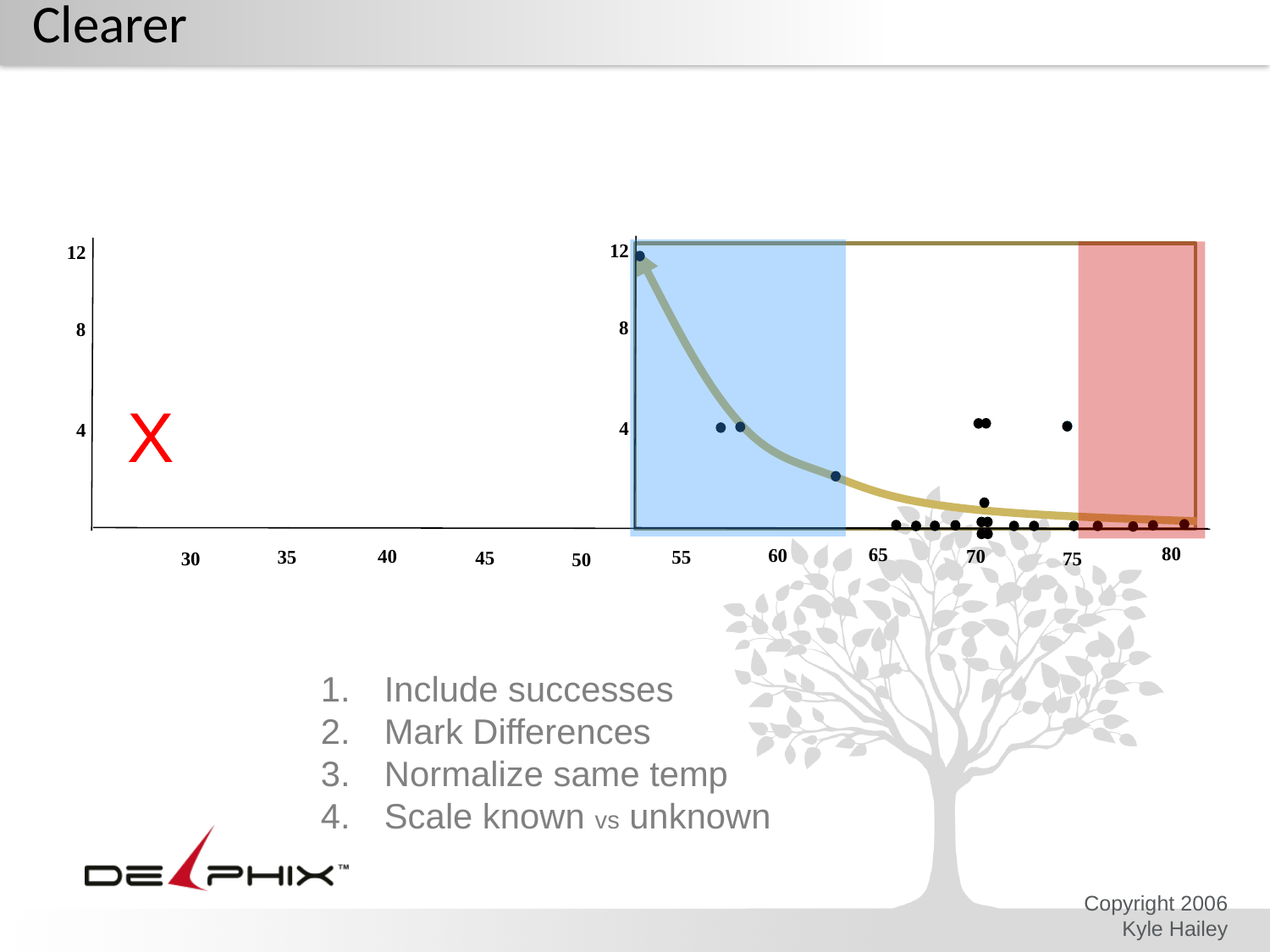

# Clearer
12
8
4
12
8
4

X

80

40
35
45
30
50
65
60
70
55
75

Include successes
Mark Differences
Normalize same temp
Scale known vs unknown
Copyright 2006 Kyle Hailey